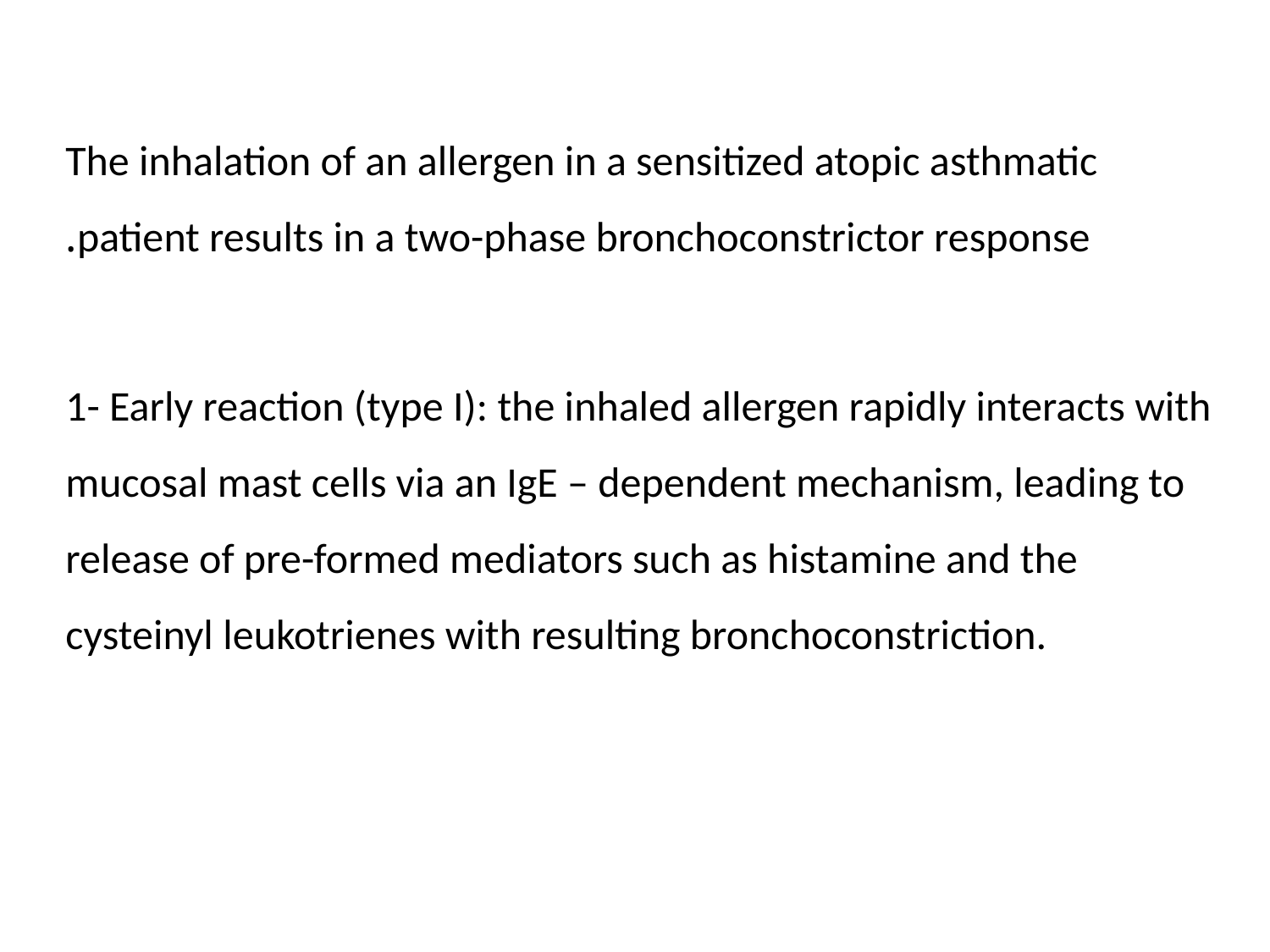

The inhalation of an allergen in a sensitized atopic asthmatic patient results in a two-phase bronchoconstrictor response.

1- Early reaction (type I): the inhaled allergen rapidly interacts with mucosal mast cells via an IgE – dependent mechanism, leading to release of pre-formed mediators such as histamine and the cysteinyl leukotrienes with resulting bronchoconstriction.

#